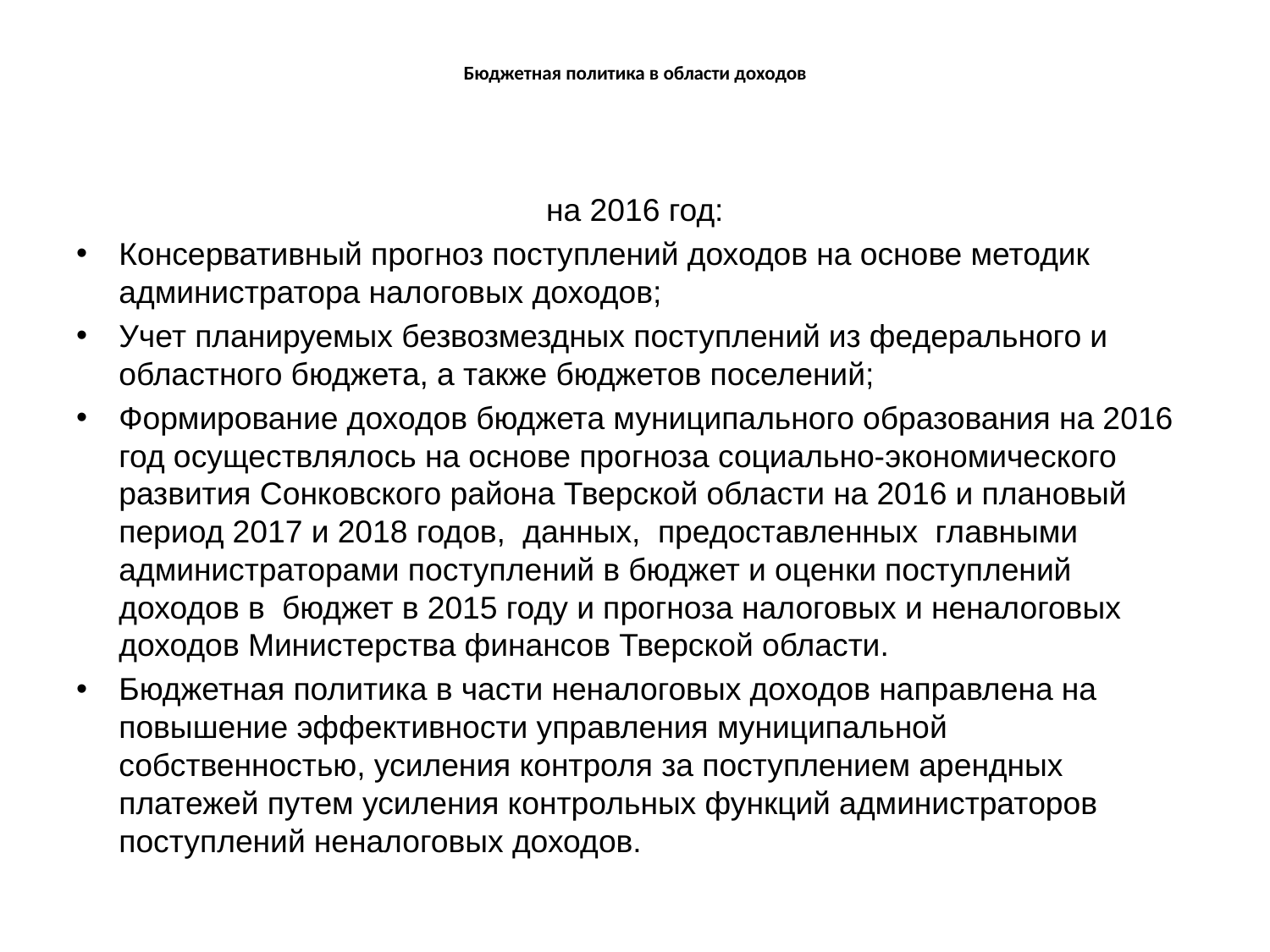

# Бюджетная политика в области доходов
Основные принципы формирования доходной части  бюджета
на 2016 год:
Консервативный прогноз поступлений доходов на основе методик администратора налоговых доходов;
Учет планируемых безвозмездных поступлений из федерального и областного бюджета, а также бюджетов поселений;
Формирование доходов бюджета муниципального образования на 2016 год осуществлялось на основе прогноза социально-экономического развития Сонковского района Тверской области на 2016 и плановый период 2017 и 2018 годов,  данных,  предоставленных  главными администраторами поступлений в бюджет и оценки поступлений доходов в  бюджет в 2015 году и прогноза налоговых и неналоговых доходов Министерства финансов Тверской области.
Бюджетная политика в части неналоговых доходов направлена на повышение эффективности управления муниципальной собственностью, усиления контроля за поступлением арендных платежей путем усиления контрольных функций администраторов поступлений неналоговых доходов.